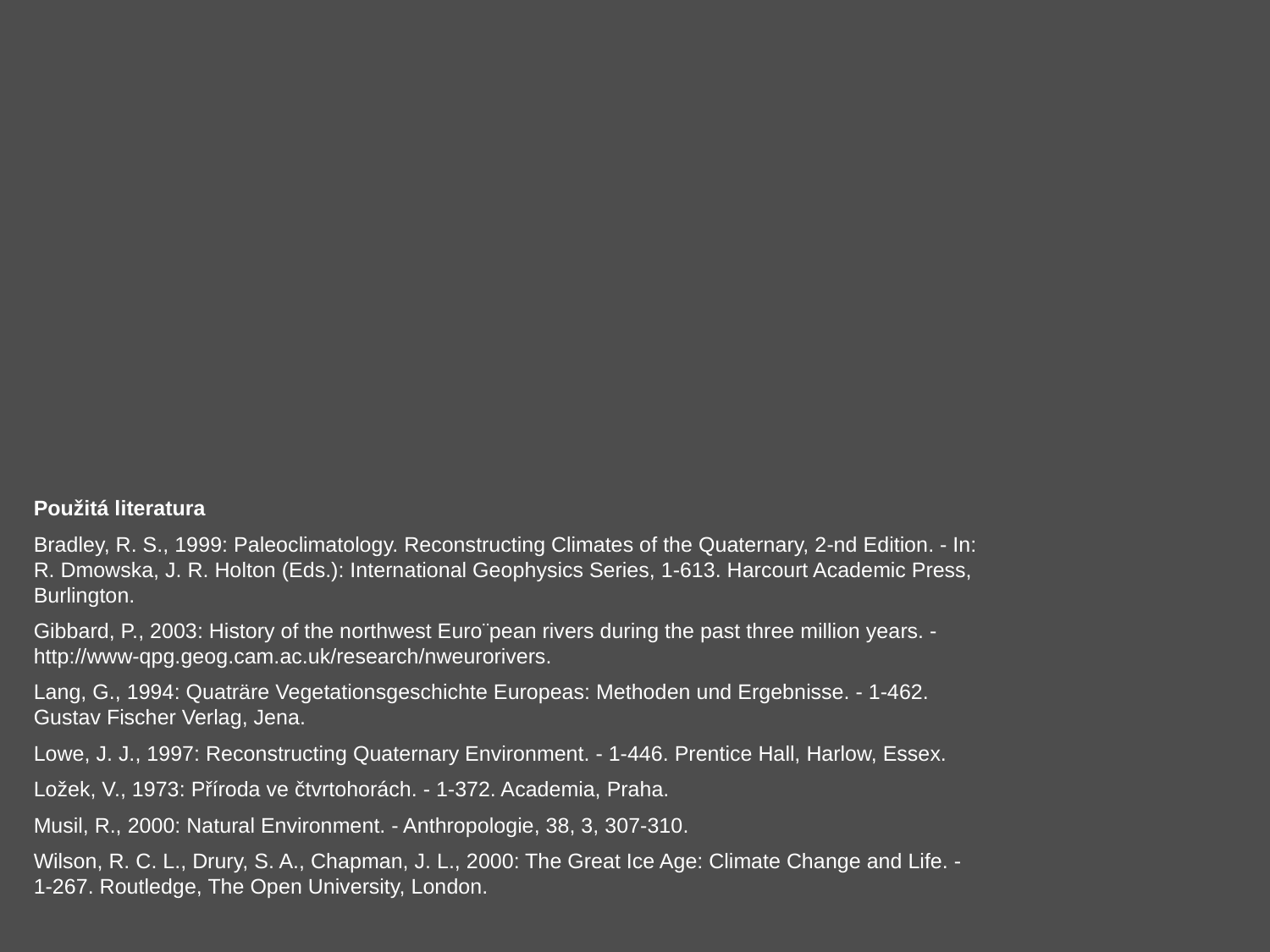

Použitá literatura
Bradley, R. S., 1999: Paleoclimatology. Reconstructing Climates of the Quaternary, 2-nd Edition. - In: R. Dmowska, J. R. Holton (Eds.): International Geophysics Series, 1-613. Harcourt Academic Press, Burlington.
Gibbard, P., 2003: History of the northwest Euro¨pean rivers during the past three million years. - http://www-qpg.geog.cam.ac.uk/research/nweurorivers.
Lang, G., 1994: Quaträre Vegetationsgeschichte Europeas: Methoden und Ergebnisse. - 1-462. Gustav Fischer Verlag, Jena.
Lowe, J. J., 1997: Reconstructing Quaternary Environment. - 1-446. Prentice Hall, Harlow, Essex.
Ložek, V., 1973: Příroda ve čtvrtohorách. - 1-372. Academia, Praha.
Musil, R., 2000: Natural Environment. - Anthropologie, 38, 3, 307-310.
Wilson, R. C. L., Drury, S. A., Chapman, J. L., 2000: The Great Ice Age: Climate Change and Life. - 1-267. Routledge, The Open University, London.